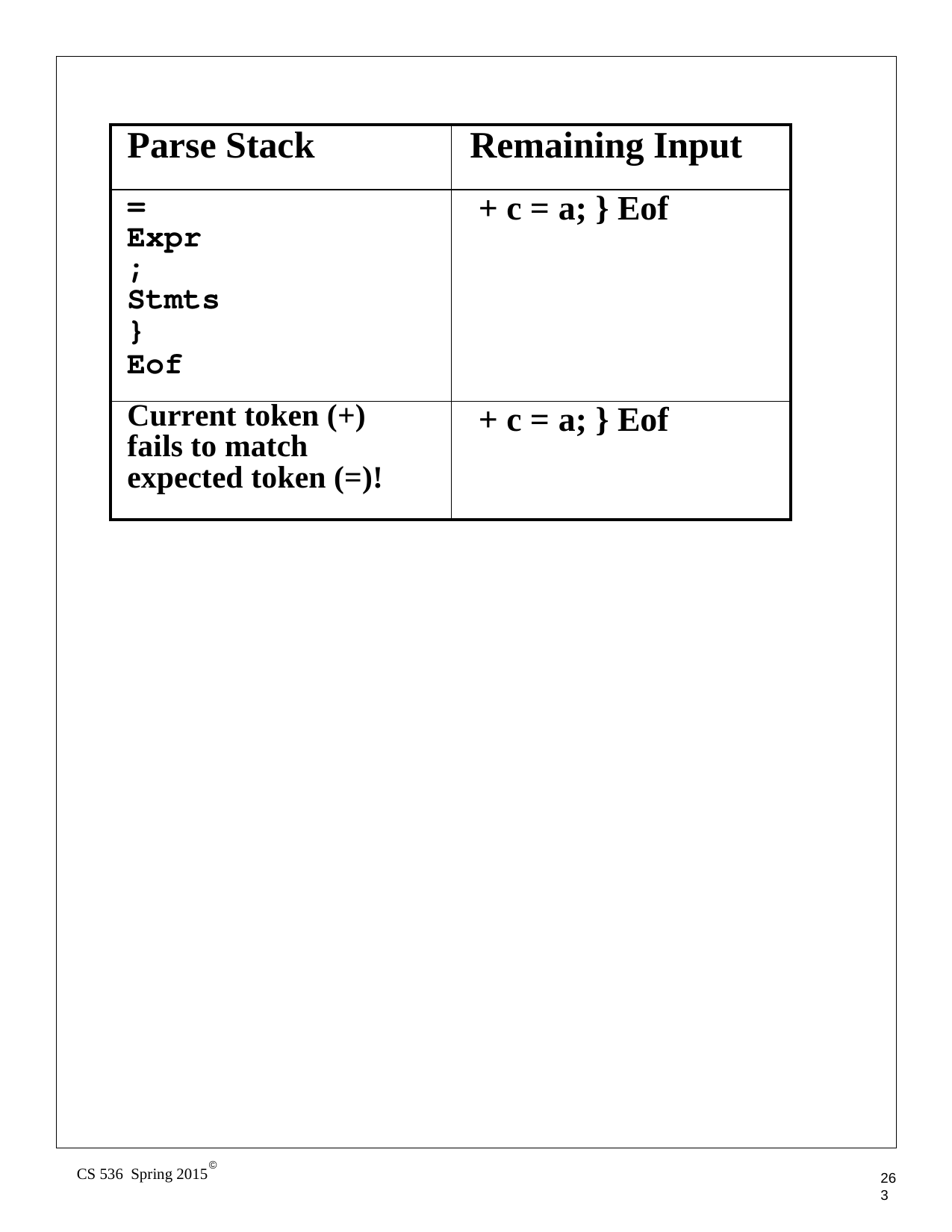

| Parse Stack | Remaining Input |
| --- | --- |
| = Expr ; Stmts } Eof | + c = a; } Eof |
| Current token (+) fails to match expected token (=)! | + c = a; } Eof |
©
CS 536  Spring 2015
263